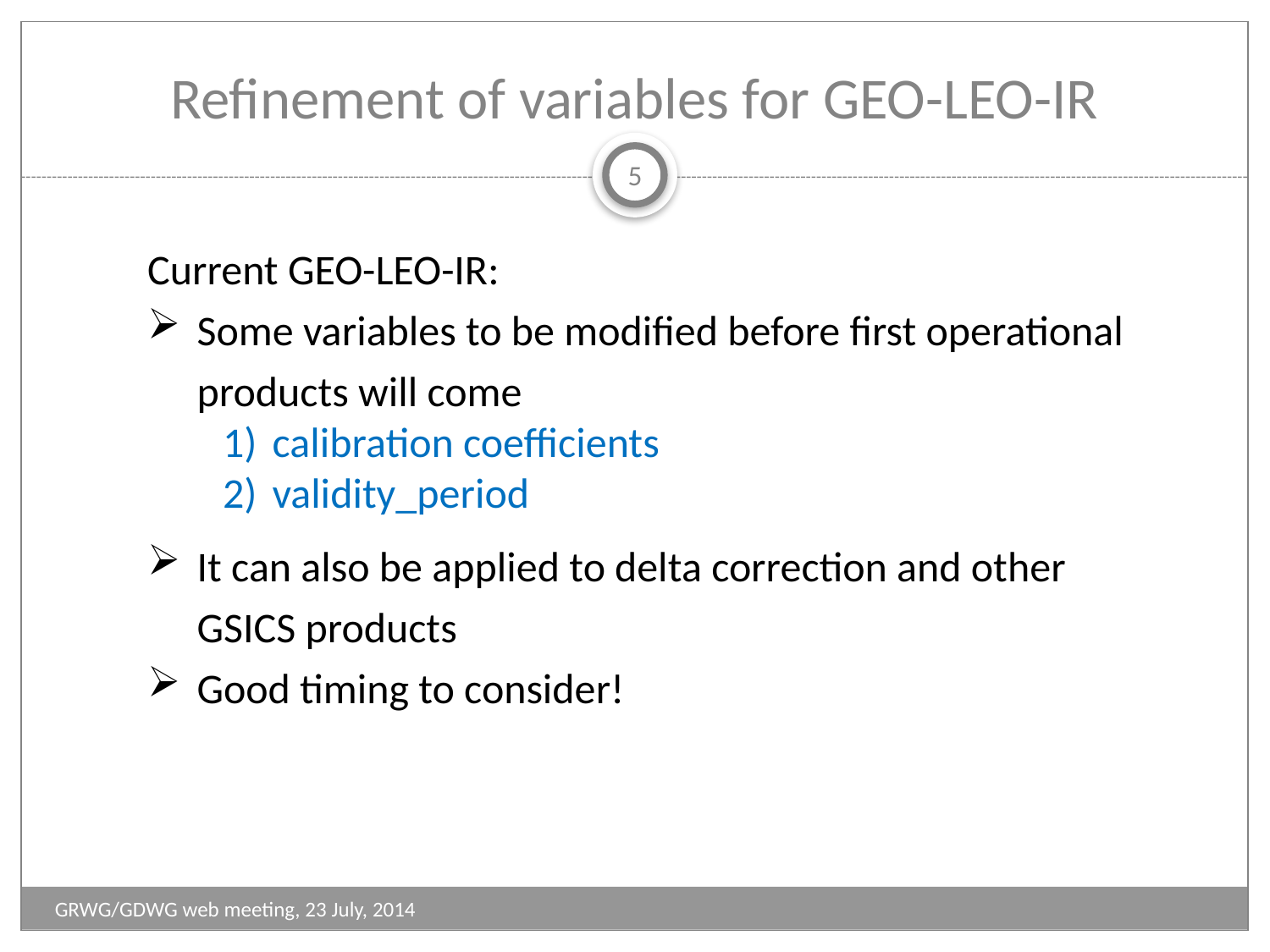

# Refinement of variables for GEO-LEO-IR
5
Current GEO-LEO-IR:
Some variables to be modified before first operational products will come
calibration coefficients
validity_period
a
It can also be applied to delta correction and other GSICS products
Good timing to consider!

GRWG/GDWG web meeting, 23 July, 2014